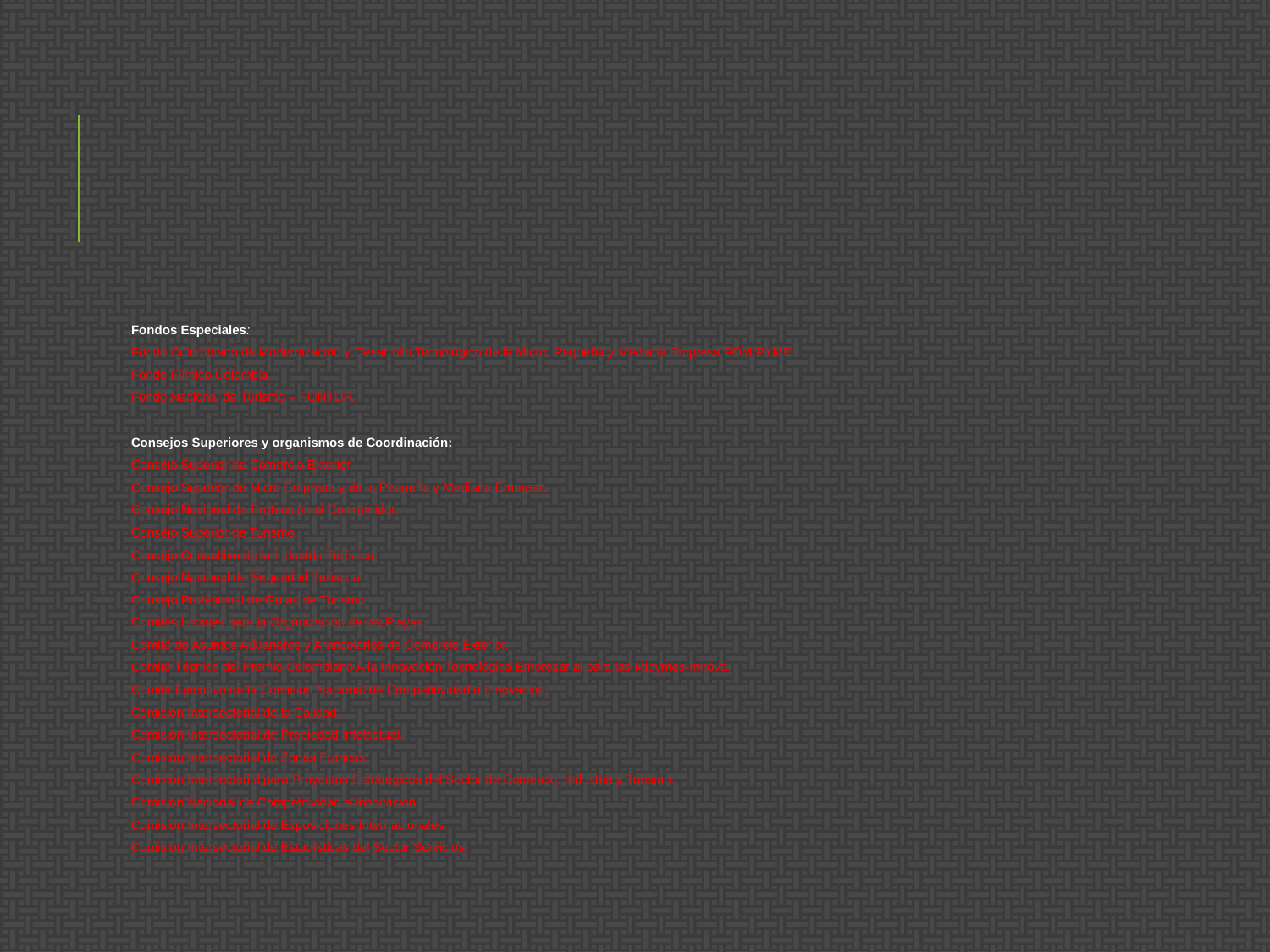

#
Fondos Especiales:
Fondo Colombiano de Modernización y Desarrollo Tecnológico de la Micro, Pequeña y Mediana Empresa FOMIPYME.
Fondo Fílmico Colombia.
Fondo Nacional de Turismo – FONTUR.

Consejos Superiores y organismos de Coordinación:
Consejo Superior de Comercio Exterior.
Consejo Superior de Micro Empresa y de la Pequeña y Mediana Empresa.
Consejo Nacional de Protección al Consumidor.
Consejo Superior de Turismo.
Consejo Consultivo de la Industria Turística.
Consejo Nacional de Seguridad Turística.
Consejo Profesional de Guías de Turismo.
Comités Locales para la Organización de las Playas.
Comité de Asuntos Aduaneros y Arancelarios de Comercio Exterior.
Comité Técnico del Premio Colombiano A la Innovación Tecnológica Empresarial para las Mipymes-Innova.
Comité Ejecutivo de la Comisión Nacional de Competitividad e Innovación.
Comisión Intersectorial de la Calidad.
Comisión Intersectorial de Propiedad Intelectual.
Comisión Intersectorial de Zonas Francas.
Comisión Intersectorial para Proyectos Estratégicos del Sector de Comercio, Industria y Turismo.
Comisión Nacional de Competitividad e Innovación.
Comisión Intersectorial de Exposiciones Internacionales.
Comisión Intersectorial de Estadísticas del Sector Servicios.